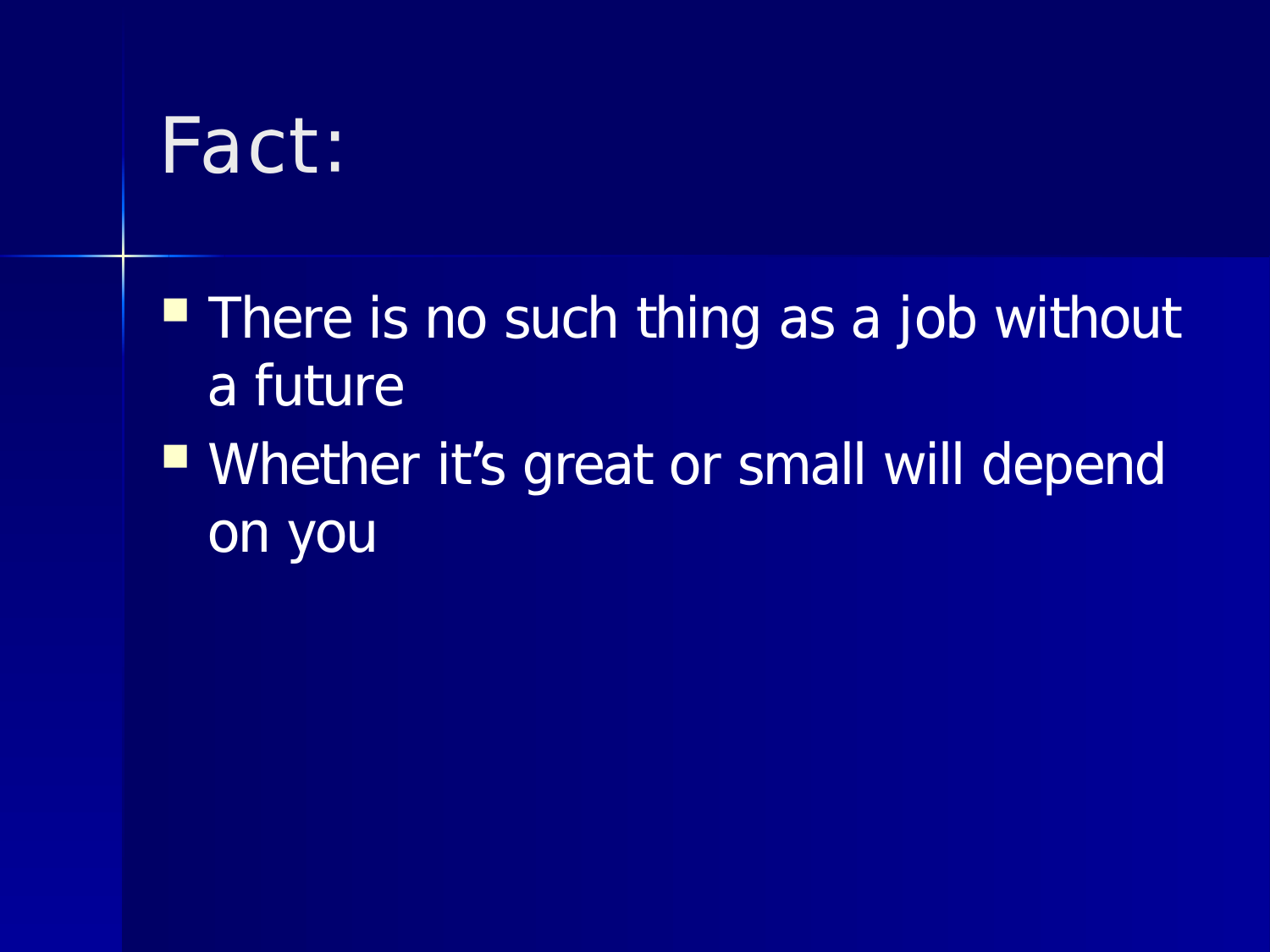

# Fact:
There is no such thing as a job without a future
Whether it’s great or small will depend on you